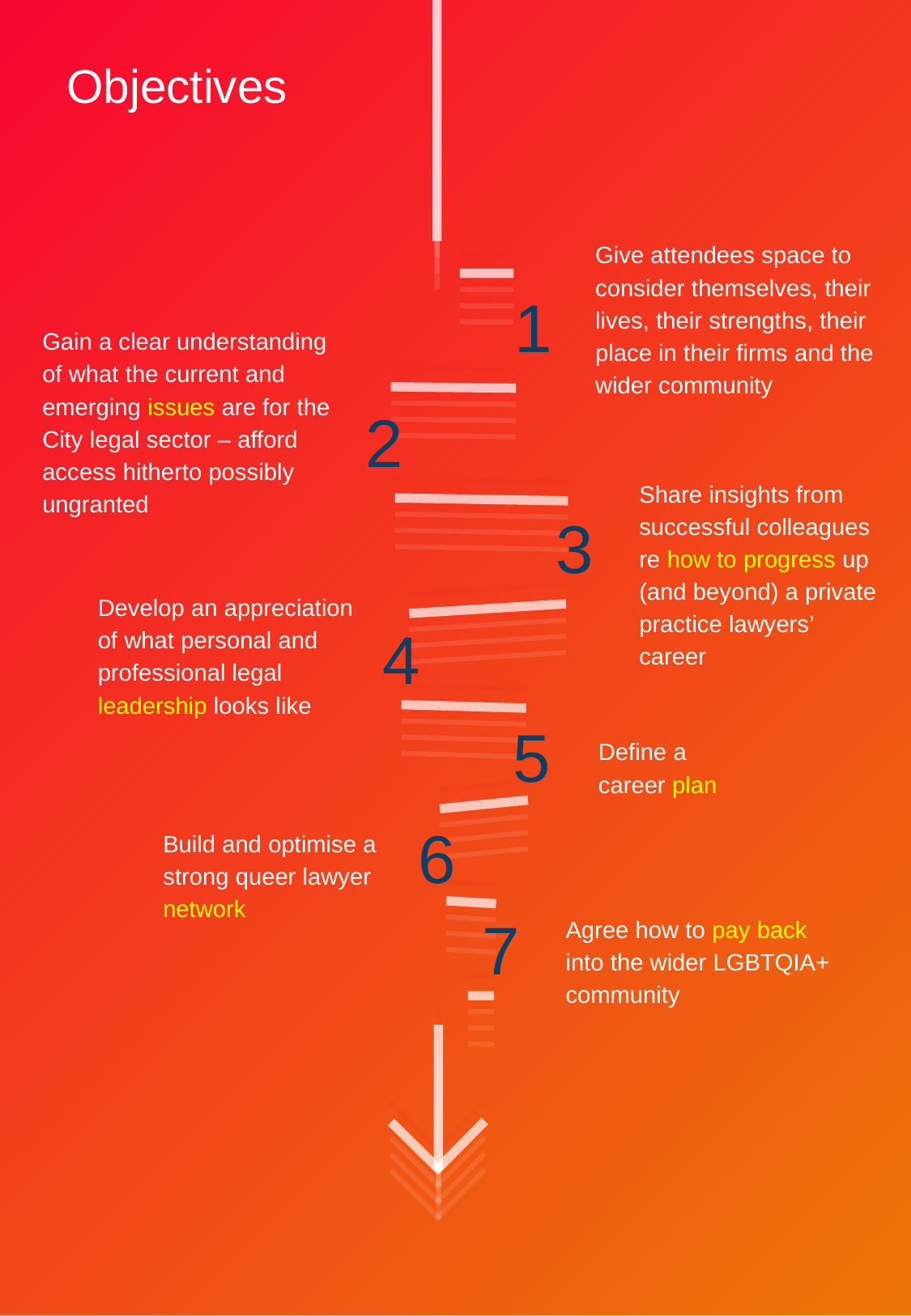

Objectives
Give attendees space to consider themselves, their lives, their strengths, their place in their firms and the wider community
1
Gain a clear understanding of what the current and emerging issues are for the City legal sector – afford access hitherto possibly ungranted
2
Share insights from successful colleagues re how to progress up (and beyond) a private practice lawyers’ career
3
Develop an appreciation of what personal and professional legal leadership looks like
4
5
Define a career plan
6
Build and optimise a strong queer lawyer network
7
Agree how to pay back into the wider LGBTQIA+ community